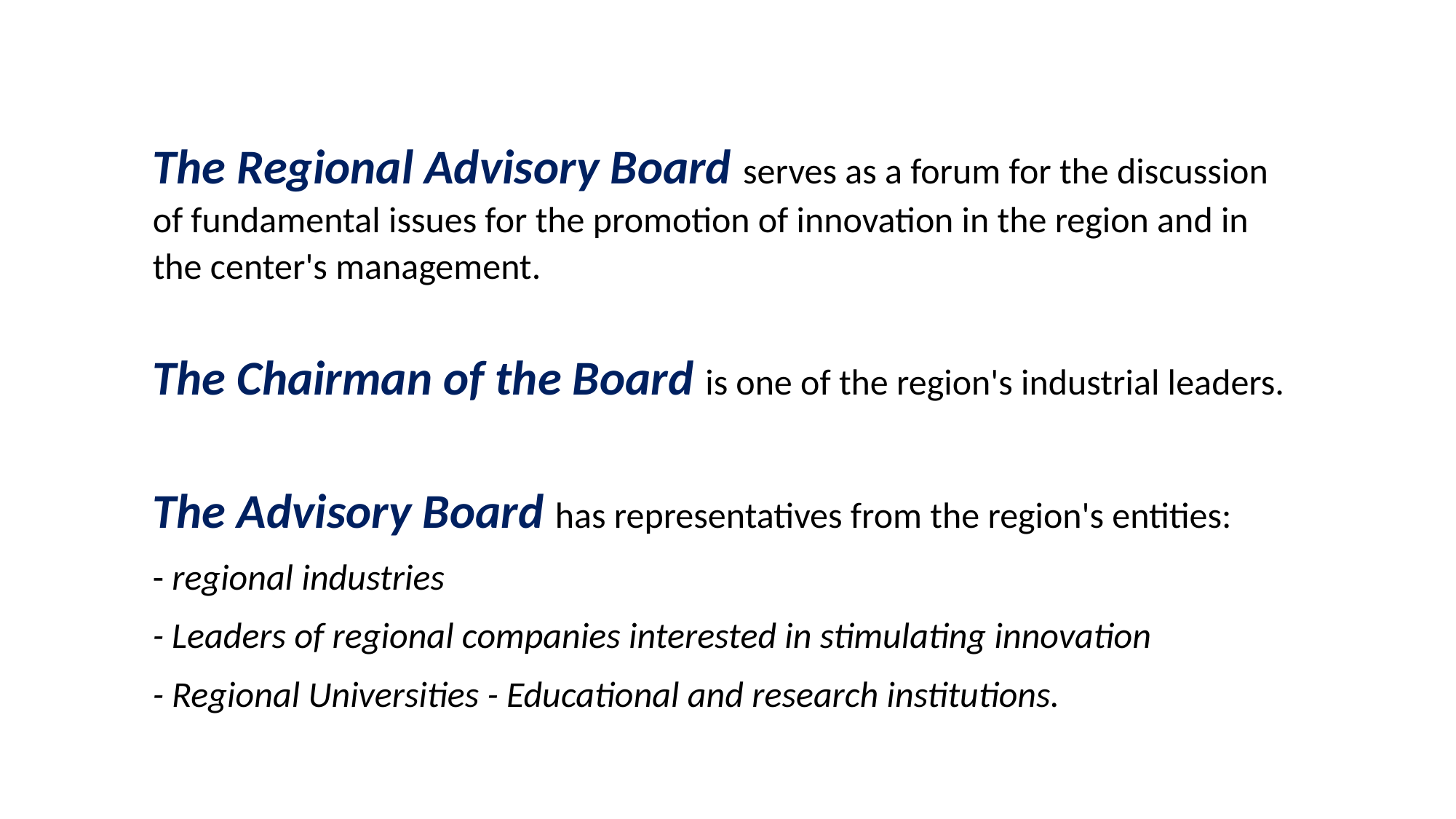

The Regional Advisory Board serves as a forum for the discussion of fundamental issues for the promotion of innovation in the region and in the center's management.
The Chairman of the Board is one of the region's industrial leaders.

The Advisory Board has representatives from the region's entities:
- regional industries
- Leaders of regional companies interested in stimulating innovation
- Regional Universities - Educational and research institutions.